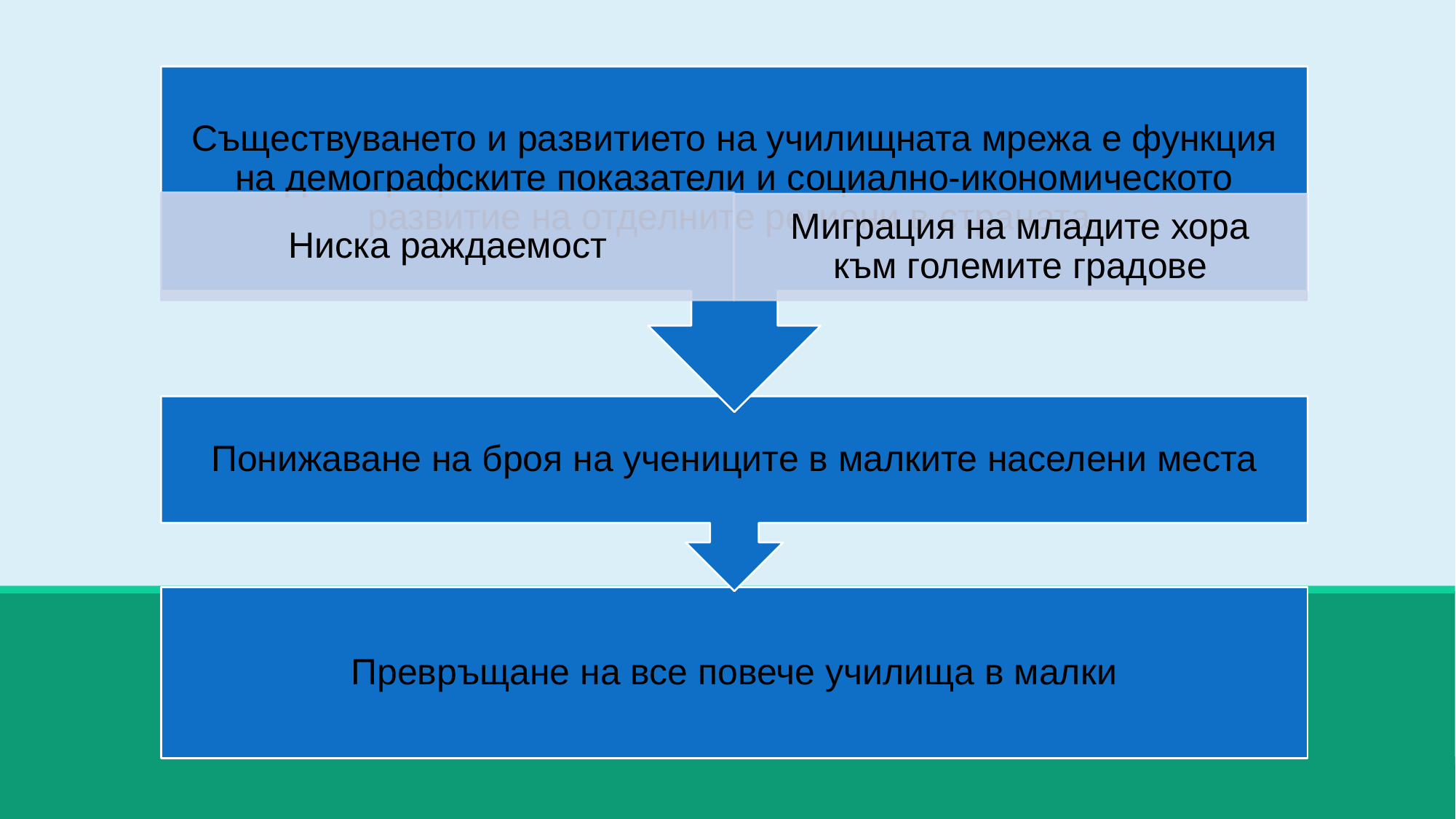

Превръщане на все повече училища в малки
Понижаване на броя на учениците в малките населени места
Съществуването и развитието на училищната мрежа е функция на демографските показатели и социално-икономическото развитие на отделните региони в страната.
Ниска раждаемост
Миграция на младите хора към големите градове